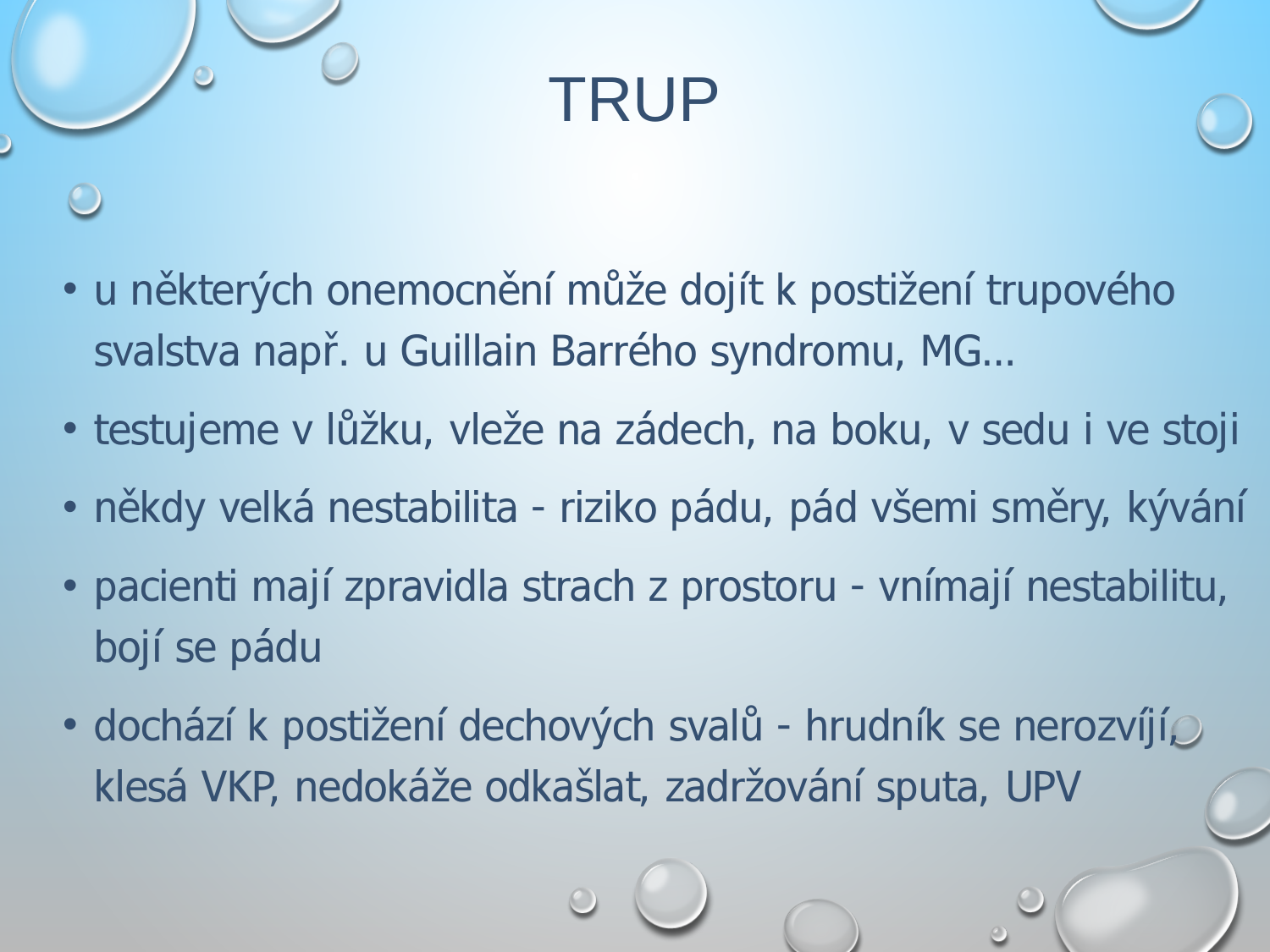

# Trup
u některých onemocnění může dojít k postižení trupového svalstva např. u Guillain Barrého syndromu, MG…
testujeme v lůžku, vleže na zádech, na boku, v sedu i ve stoji
někdy velká nestabilita - riziko pádu, pád všemi směry, kývání
pacienti mají zpravidla strach z prostoru - vnímají nestabilitu, bojí se pádu
dochází k postižení dechových svalů - hrudník se nerozvíjí, klesá VKP, nedokáže odkašlat, zadržování sputa, UPV